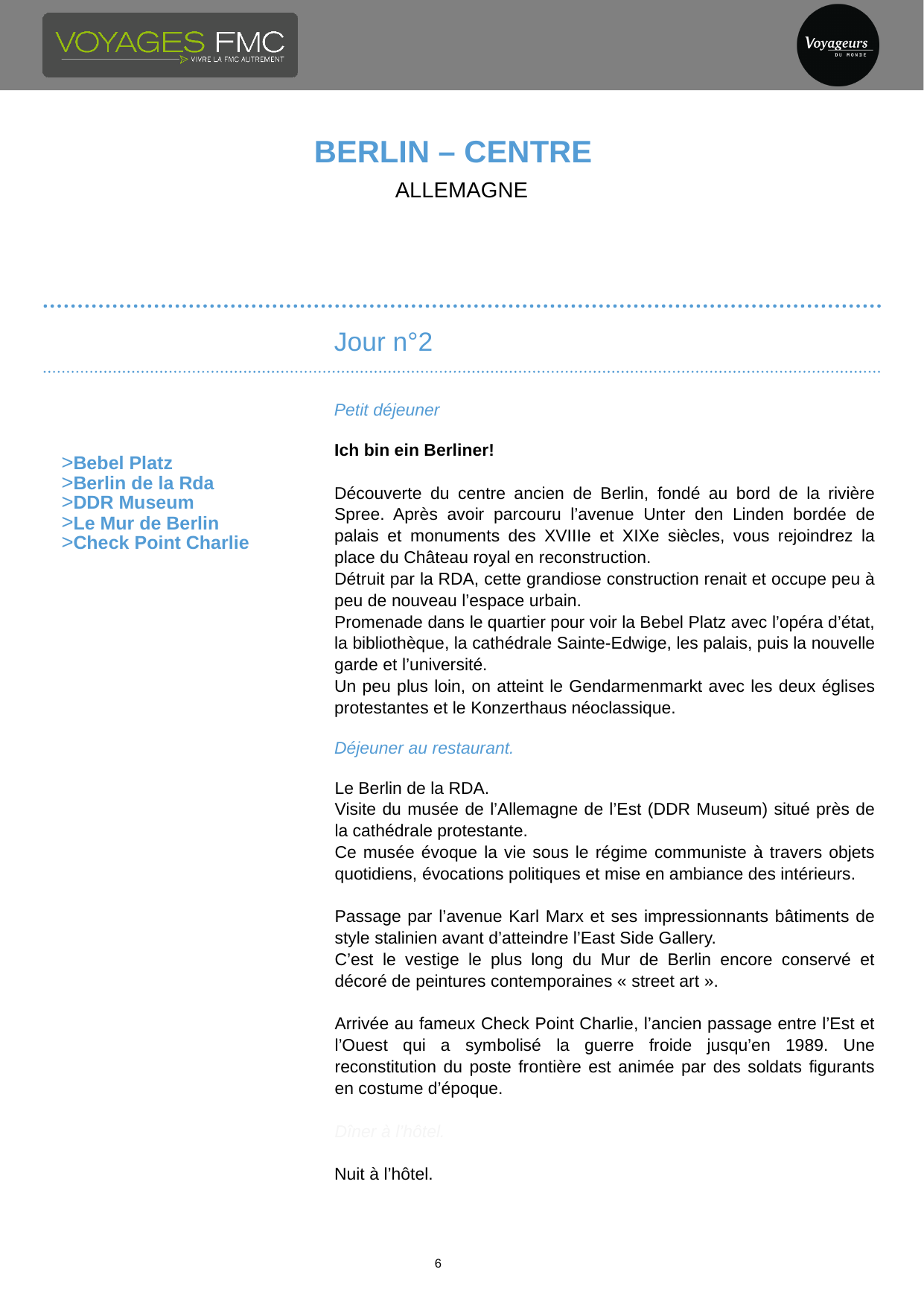

# Berlin – centre
allemagne
Jour n°2
Petit déjeuner
Ich bin ein Berliner!

Découverte du centre ancien de Berlin, fondé au bord de la rivière Spree. Après avoir parcouru l’avenue Unter den Linden bordée de palais et monuments des XVIIIe et XIXe siècles, vous rejoindrez la place du Château royal en reconstruction.
Détruit par la RDA, cette grandiose construction renait et occupe peu à peu de nouveau l’espace urbain.
Promenade dans le quartier pour voir la Bebel Platz avec l’opéra d’état, la bibliothèque, la cathédrale Sainte-Edwige, les palais, puis la nouvelle garde et l’université.
Un peu plus loin, on atteint le Gendarmenmarkt avec les deux églises protestantes et le Konzerthaus néoclassique.
Déjeuner au restaurant.
Le Berlin de la RDA.
Visite du musée de l’Allemagne de l’Est (DDR Museum) situé près de la cathédrale protestante.
Ce musée évoque la vie sous le régime communiste à travers objets quotidiens, évocations politiques et mise en ambiance des intérieurs.

Passage par l’avenue Karl Marx et ses impressionnants bâtiments de style stalinien avant d’atteindre l’East Side Gallery.
C’est le vestige le plus long du Mur de Berlin encore conservé et décoré de peintures contemporaines « street art ».

Arrivée au fameux Check Point Charlie, l’ancien passage entre l’Est et l’Ouest qui a symbolisé la guerre froide jusqu’en 1989. Une reconstitution du poste frontière est animée par des soldats figurants en costume d’époque.

Dîner à l’hôtel.

Nuit à l’hôtel.

Bebel Platz
Berlin de la Rda
DDR Museum
Le Mur de Berlin
Check Point Charlie